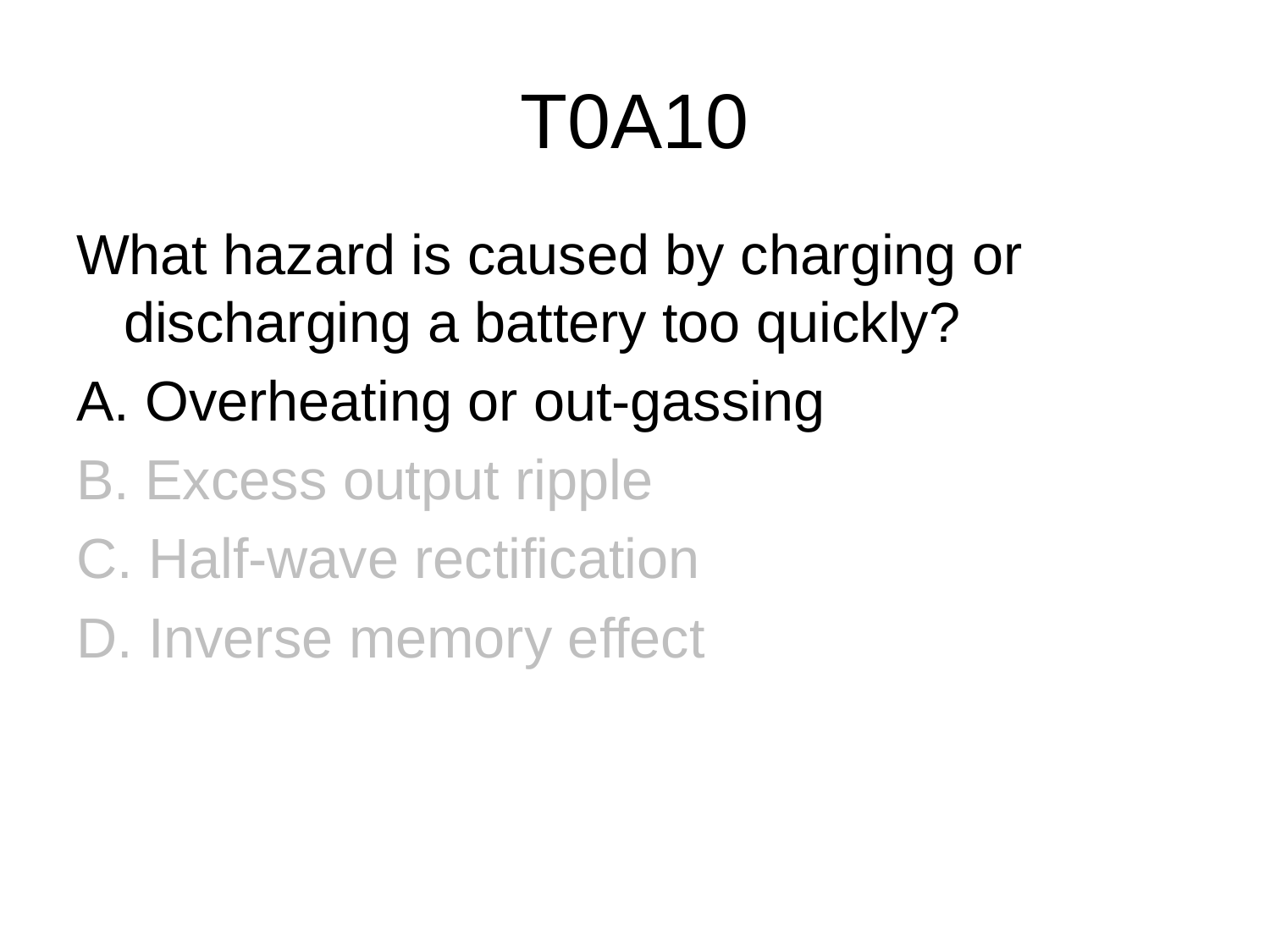

# T0A10
What hazard is caused by charging or discharging a battery too quickly?
A. Overheating or out-gassing
B. Excess output ripple
C. Half-wave rectification
D. Inverse memory effect